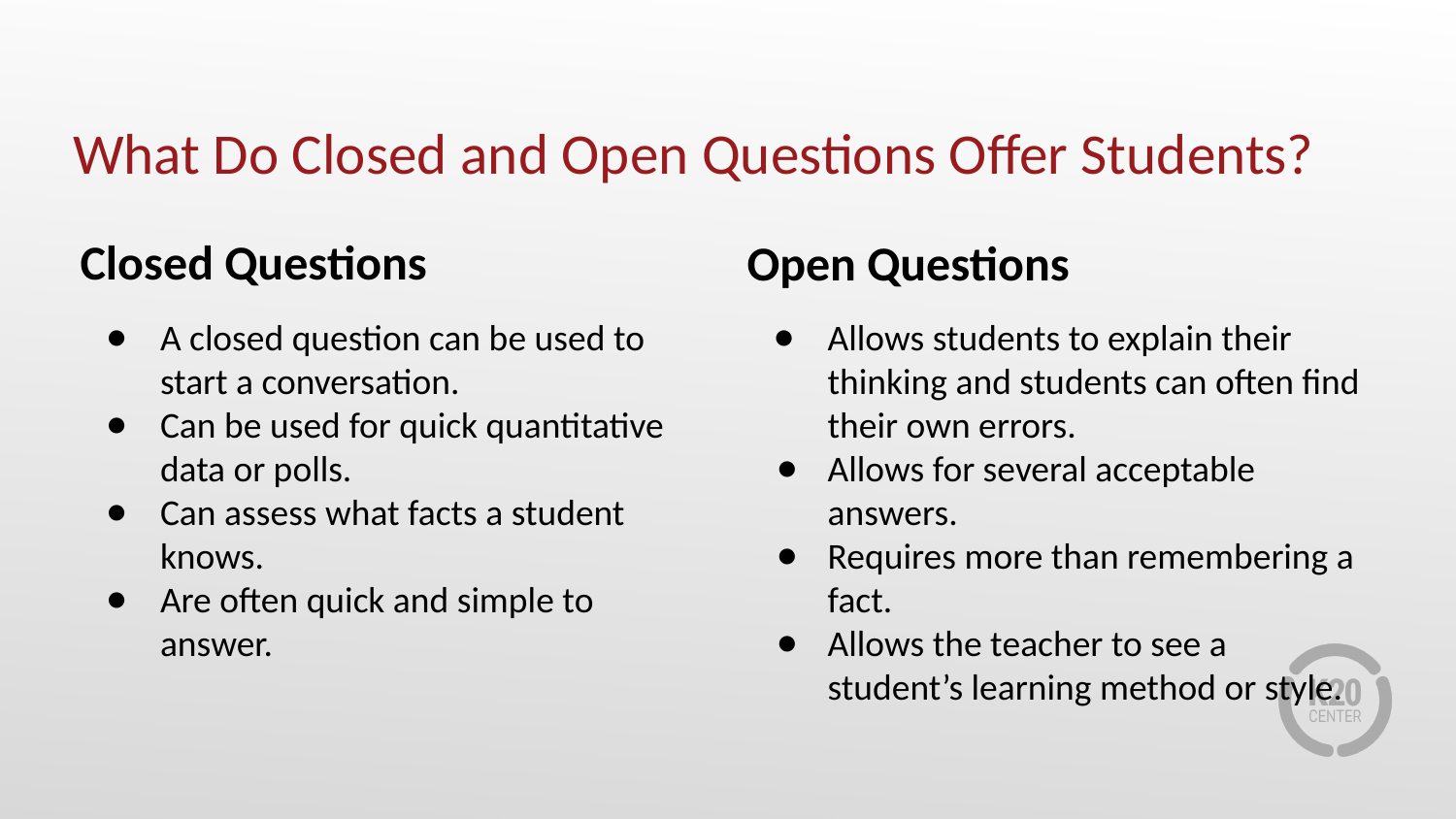

# What Do Closed and Open Questions Offer Students?
Closed Questions
Open Questions
A closed question can be used to start a conversation.
Can be used for quick quantitative data or polls.
Can assess what facts a student knows.
Are often quick and simple to answer.
Allows students to explain their thinking and students can often find their own errors.
Allows for several acceptable answers.
Requires more than remembering a fact.
Allows the teacher to see a student’s learning method or style.